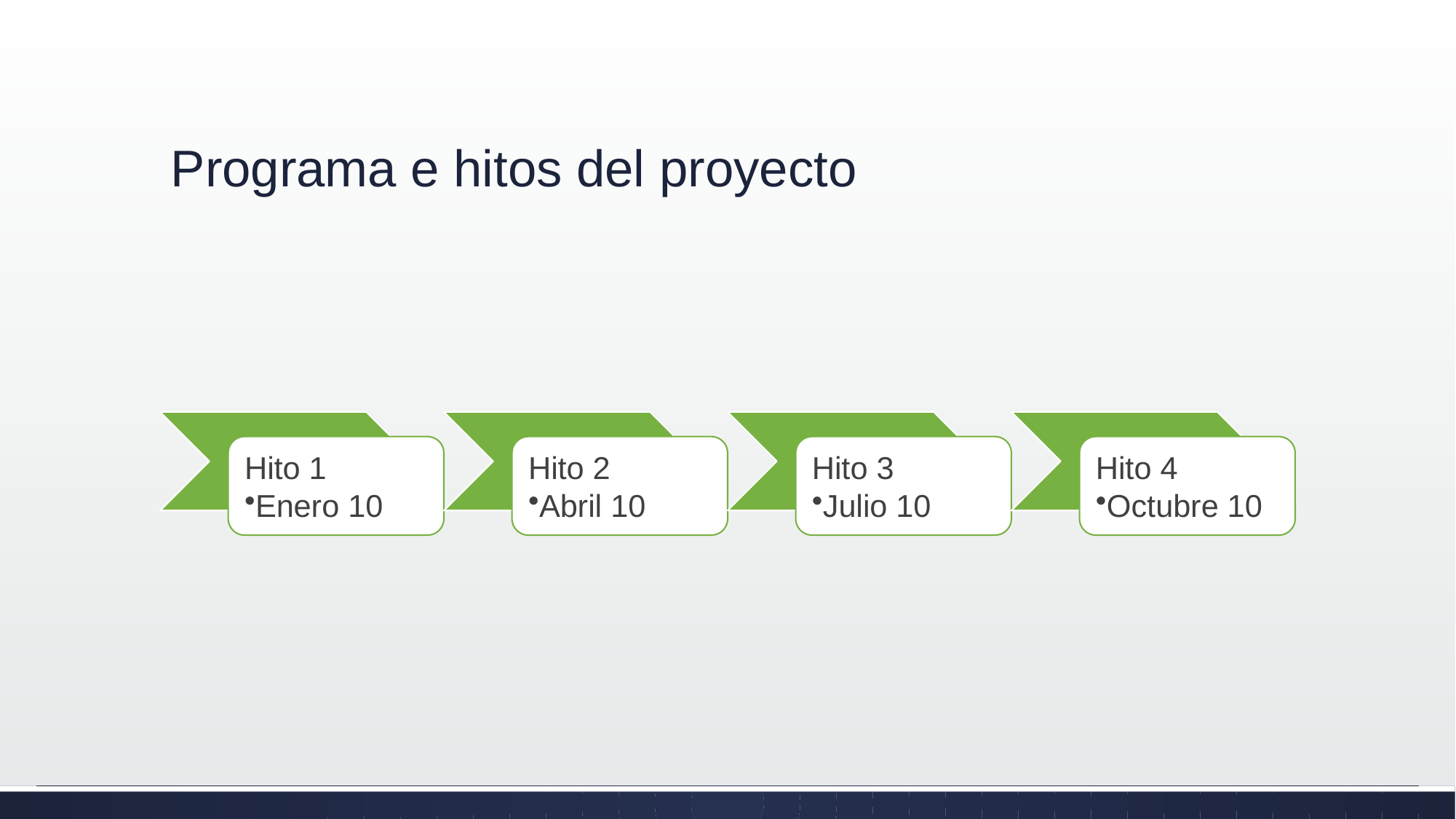

# Programa e hitos del proyecto
Hito 1
Hito 2
Hito 3
Hito 4
Enero 10
Abril 10
Julio 10
Octubre 10